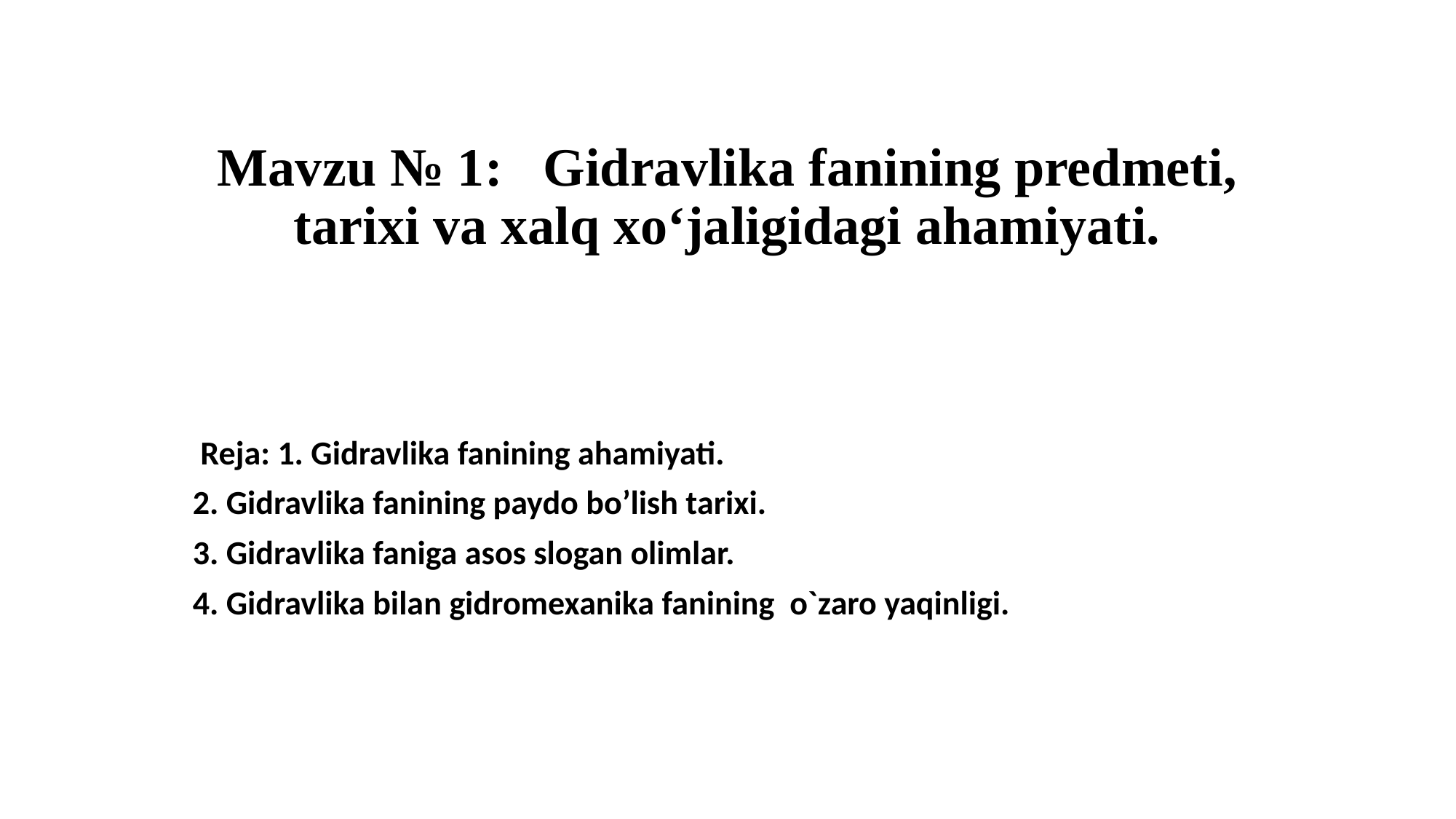

# Mavzu № 1:   Gidravlika fanining predmeti, tarixi va xalq xo‘jaligidagi ahamiyati.
 Reja: 1. Gidravlika fanining ahamiyati.
2. Gidravlika fanining paydo bo’lish tarixi.
3. Gidravlika faniga asos slogan olimlar.
4. Gidravlika bilan gidromexanika fanining  o`zaro yaqinligi.